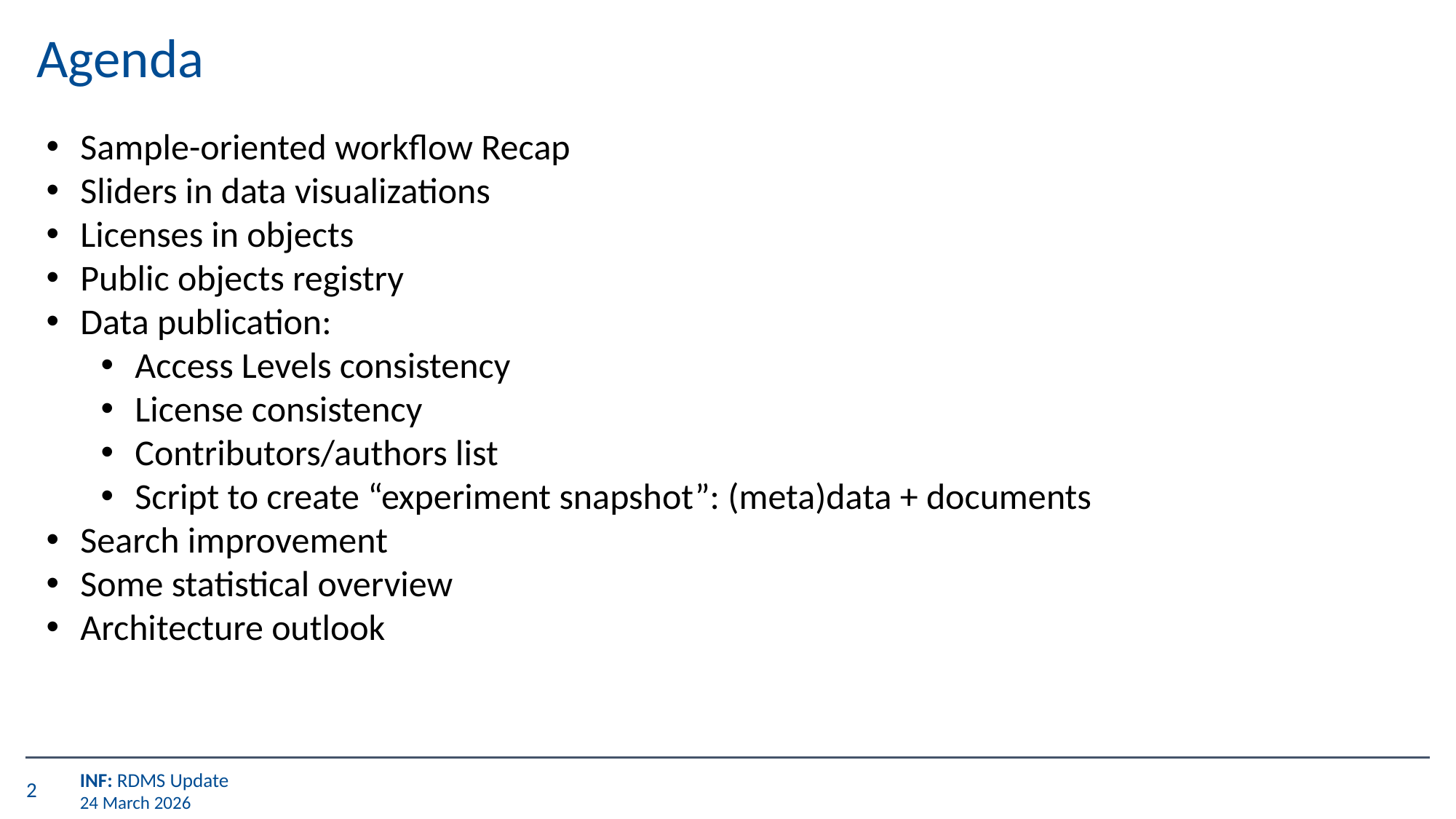

# Agenda
Sample-oriented workflow Recap
Sliders in data visualizations
Licenses in objects
Public objects registry
Data publication:
Access Levels consistency
License consistency
Contributors/authors list
Script to create “experiment snapshot”: (meta)data + documents
Search improvement
Some statistical overview
Architecture outlook